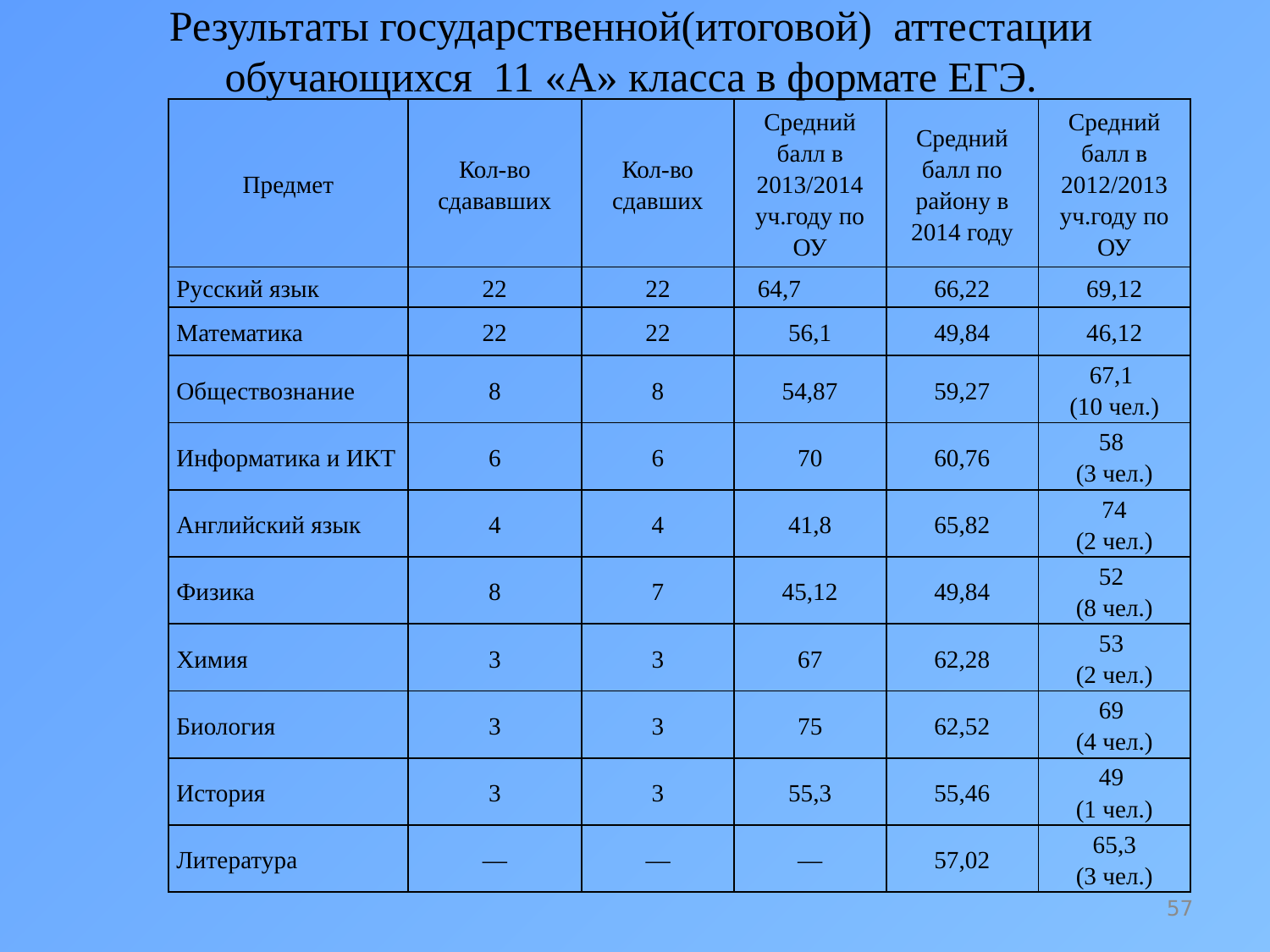

# Результаты государственной(итоговой)  аттестации обучающихся  11 «А» класса в формате ЕГЭ.
| Предмет | Кол-во сдававших | Кол-во сдавших | Средний балл в 2013/2014 уч.году по ОУ | Средний балл по району в 2014 году | Средний балл в 2012/2013 уч.году по ОУ |
| --- | --- | --- | --- | --- | --- |
| Русский язык | 22 | 22 | 64,7 | 66,22 | 69,12 |
| Математика | 22 | 22 | 56,1 | 49,84 | 46,12 |
| Обществознание | 8 | 8 | 54,87 | 59,27 | 67,1 (10 чел.) |
| Информатика и ИКТ | 6 | 6 | 70 | 60,76 | 58 (3 чел.) |
| Английский язык | 4 | 4 | 41,8 | 65,82 | 74 (2 чел.) |
| Физика | 8 | 7 | 45,12 | 49,84 | 52 (8 чел.) |
| Химия | 3 | 3 | 67 | 62,28 | 53 (2 чел.) |
| Биология | 3 | 3 | 75 | 62,52 | 69 (4 чел.) |
| История | 3 | 3 | 55,3 | 55,46 | 49 (1 чел.) |
| Литература | — | — | — | 57,02 | 65,3 (3 чел.) |
57